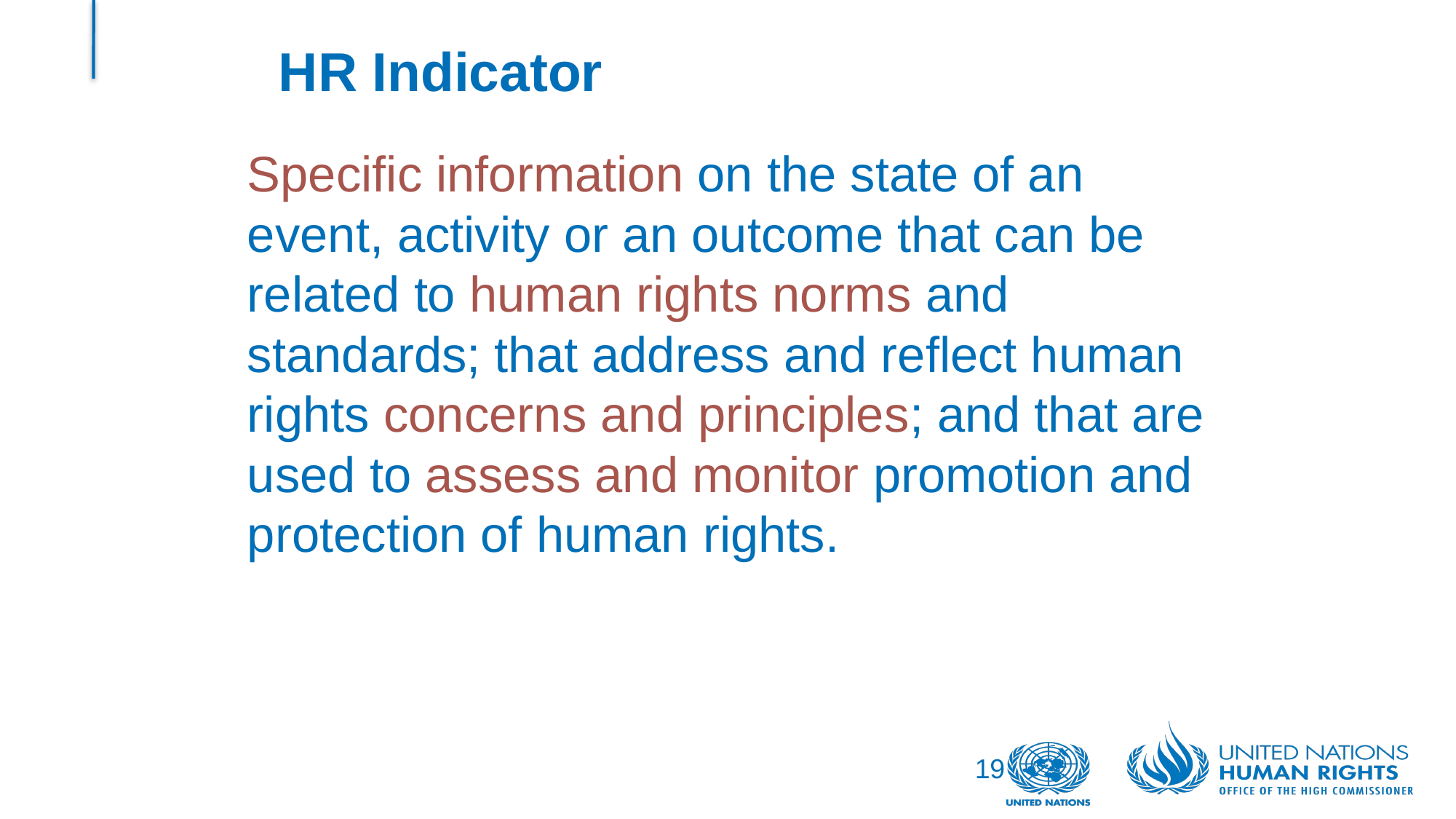

# HR Indicator
Specific information on the state of an event, activity or an outcome that can be related to human rights norms and standards; that address and reflect human rights concerns and principles; and that are used to assess and monitor promotion and protection of human rights.

19